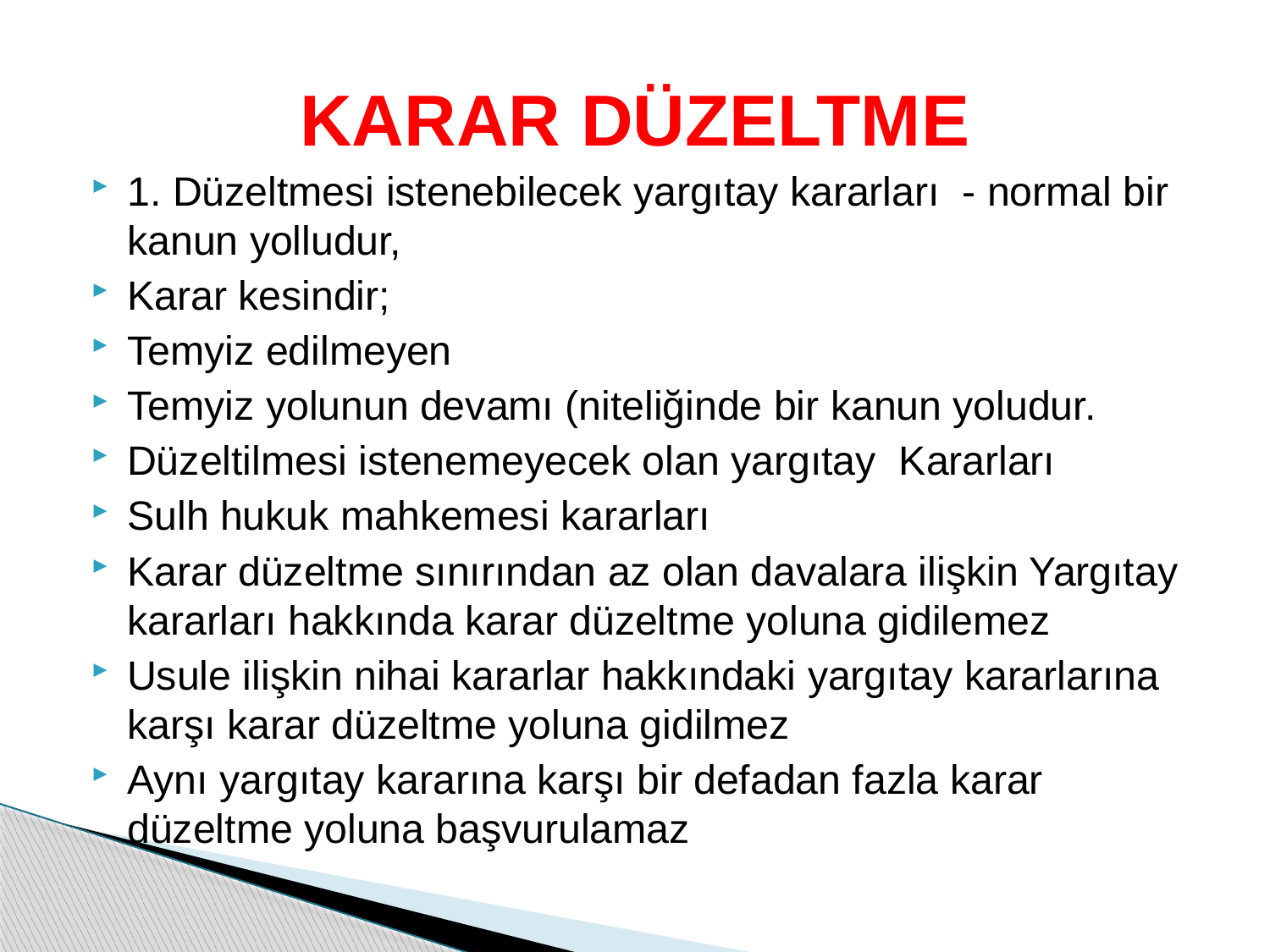

# KARAR DÜZELTME
1. Düzeltmesi istenebilecek yargıtay kararları  - normal bir kanun yolludur,
Karar kesindir;
Temyiz edilmeyen
Temyiz yolunun devamı (niteliğinde bir kanun yoludur.
Düzeltilmesi istenemeyecek olan yargıtay  Kararları
Sulh hukuk mahkemesi kararları
Karar düzeltme sınırından az olan davalara ilişkin Yargıtay kararları hakkında karar düzeltme yoluna gidilemez
Usule ilişkin nihai kararlar hakkındaki yargıtay kararlarına karşı karar düzeltme yoluna gidilmez
Aynı yargıtay kararına karşı bir defadan fazla karar düzeltme yoluna başvurulamaz